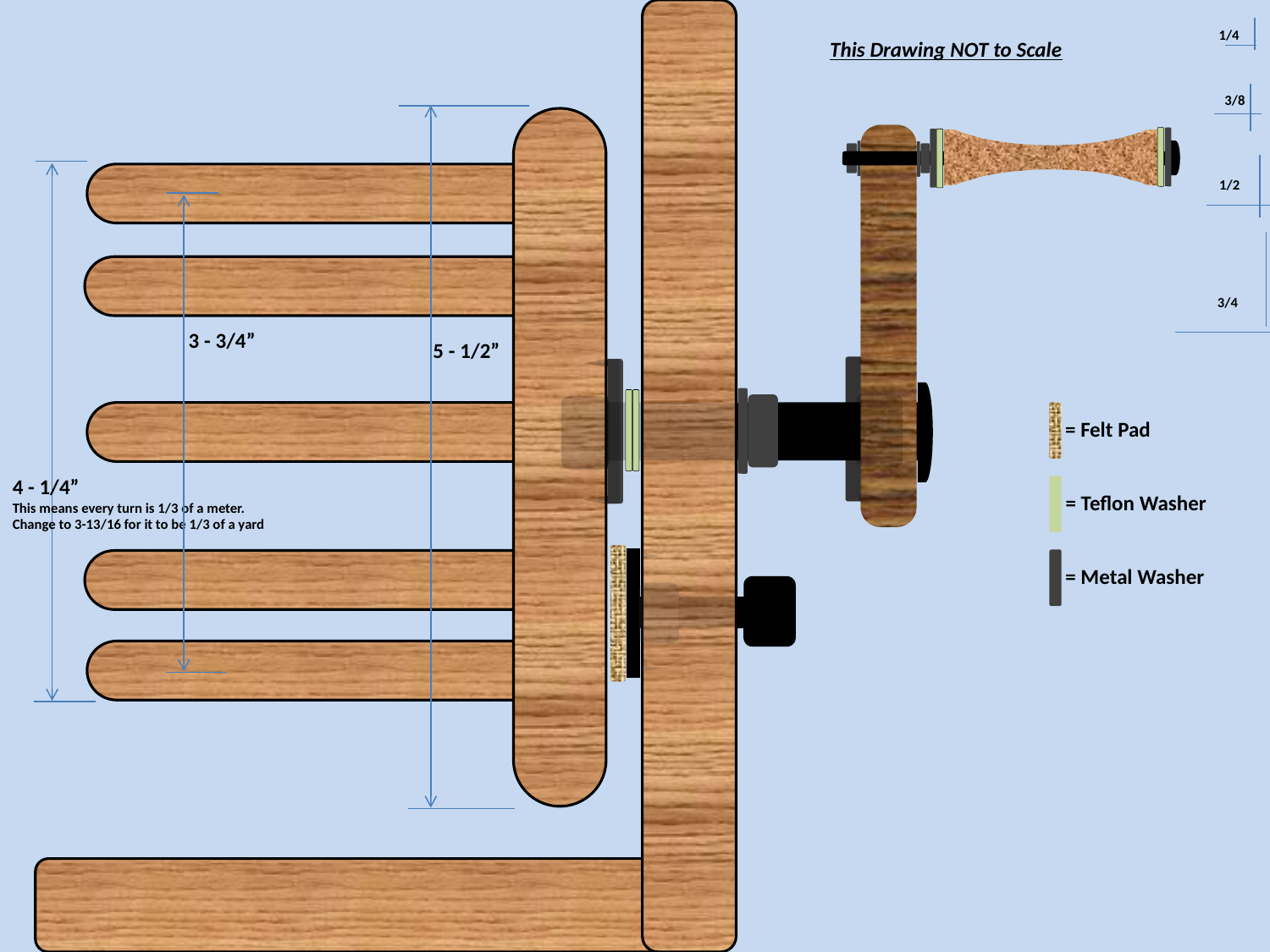

1/4
This Drawing NOT to Scale
3/8

1/2

3/4

3 - 3/4”
5 - 1/2”

= Felt Pad

= Teflon Washer

= Metal Washer

4 - 1/4”
This means every turn is 1/3 of a meter.
Change to 3-13/16 for it to be 1/3 of a yard